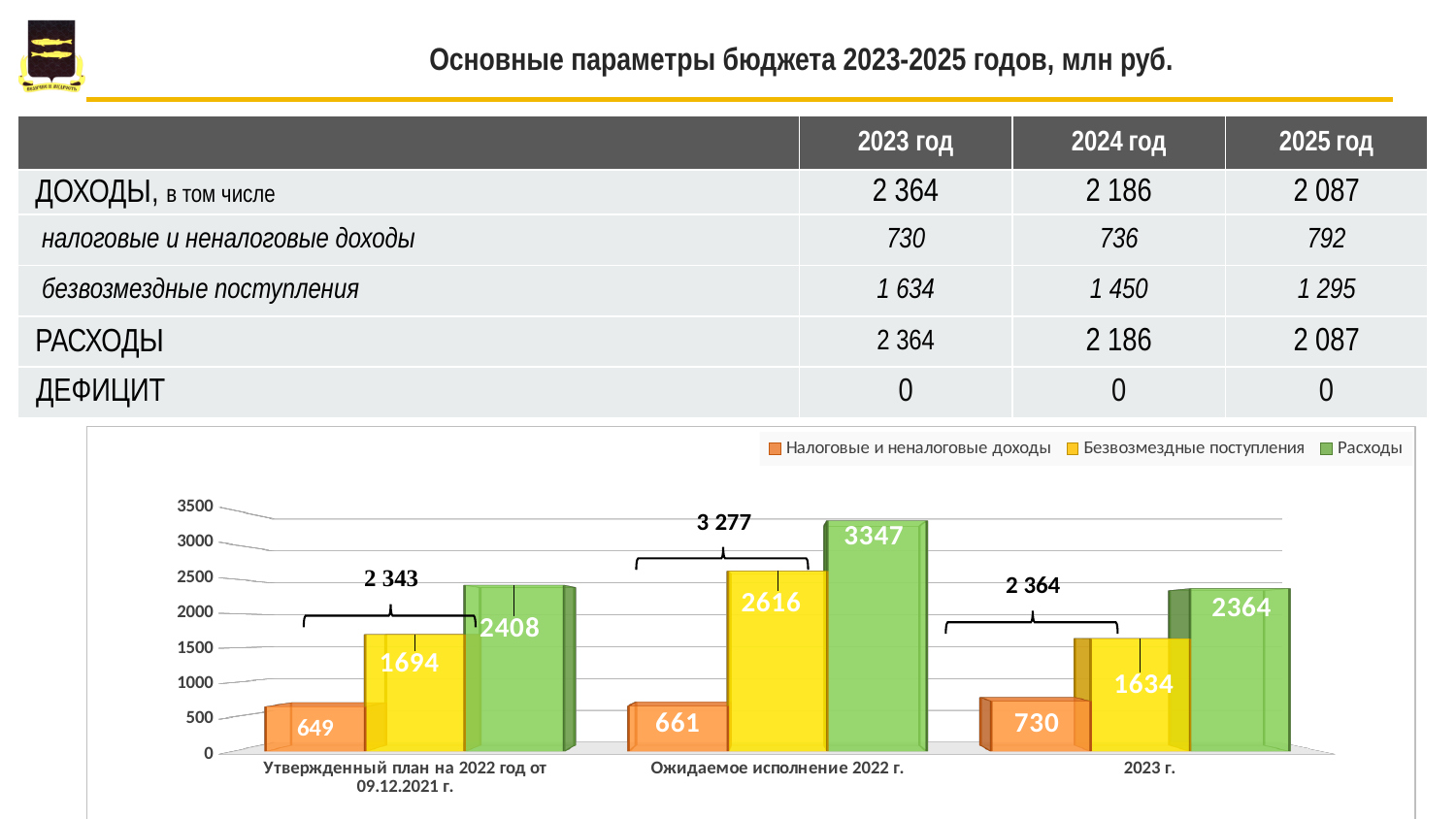

# Основные параметры бюджета 2023-2025 годов, млн руб.
|  | 2023 год | 2024 год | 2025 год |
| --- | --- | --- | --- |
| ДОХОДЫ, в том числе | 2 364 | 2 186 | 2 087 |
| налоговые и неналоговые доходы | 730 | 736 | 792 |
| безвозмездные поступления | 1 634 | 1 450 | 1 295 |
| РАСХОДЫ | 2 364 | 2 186 | 2 087 |
| ДЕФИЦИТ | 0 | 0 | 0 |

[unsupported chart]